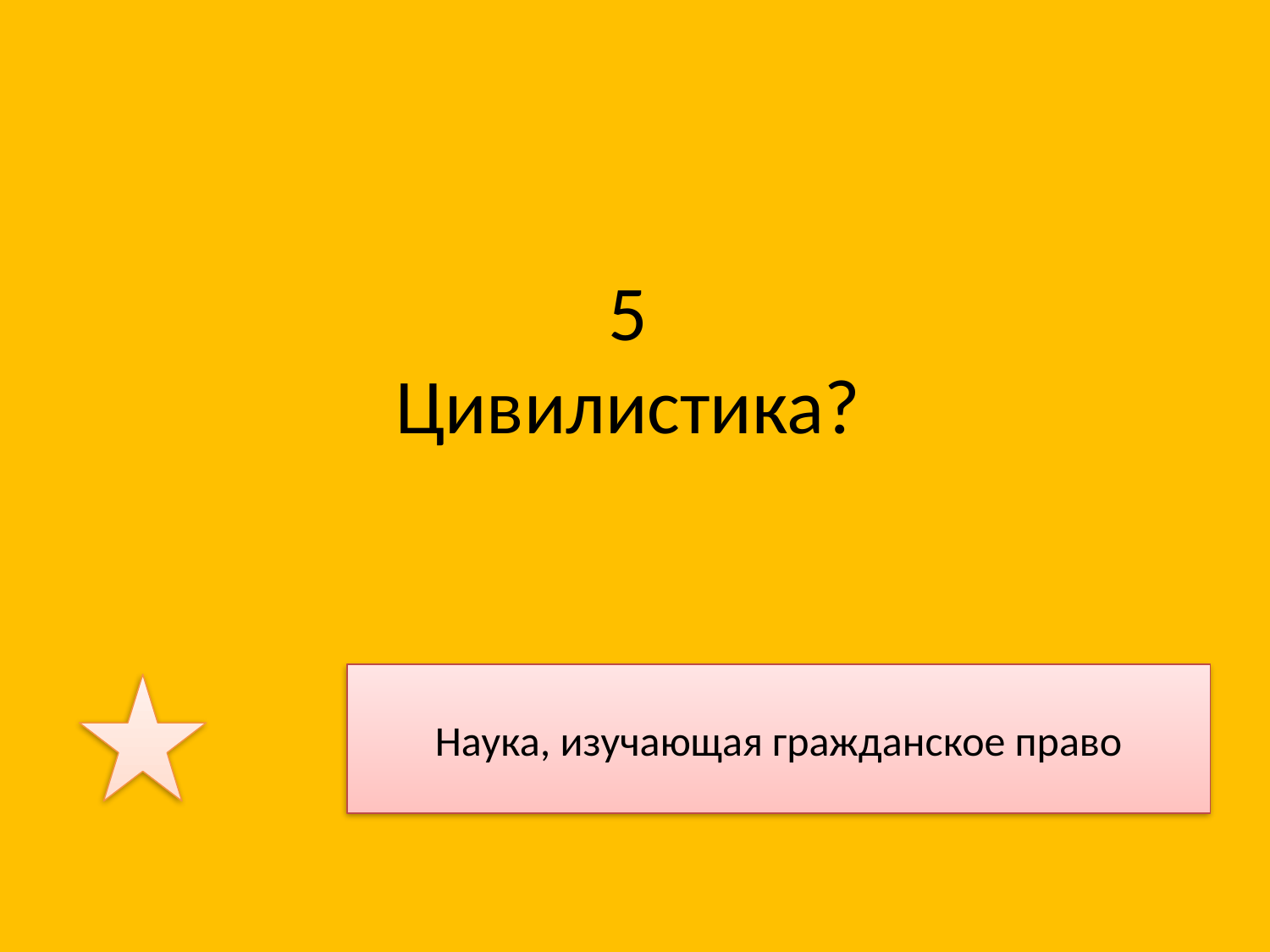

# 5 Цивилистика?
Наука, изучающая гражданское право